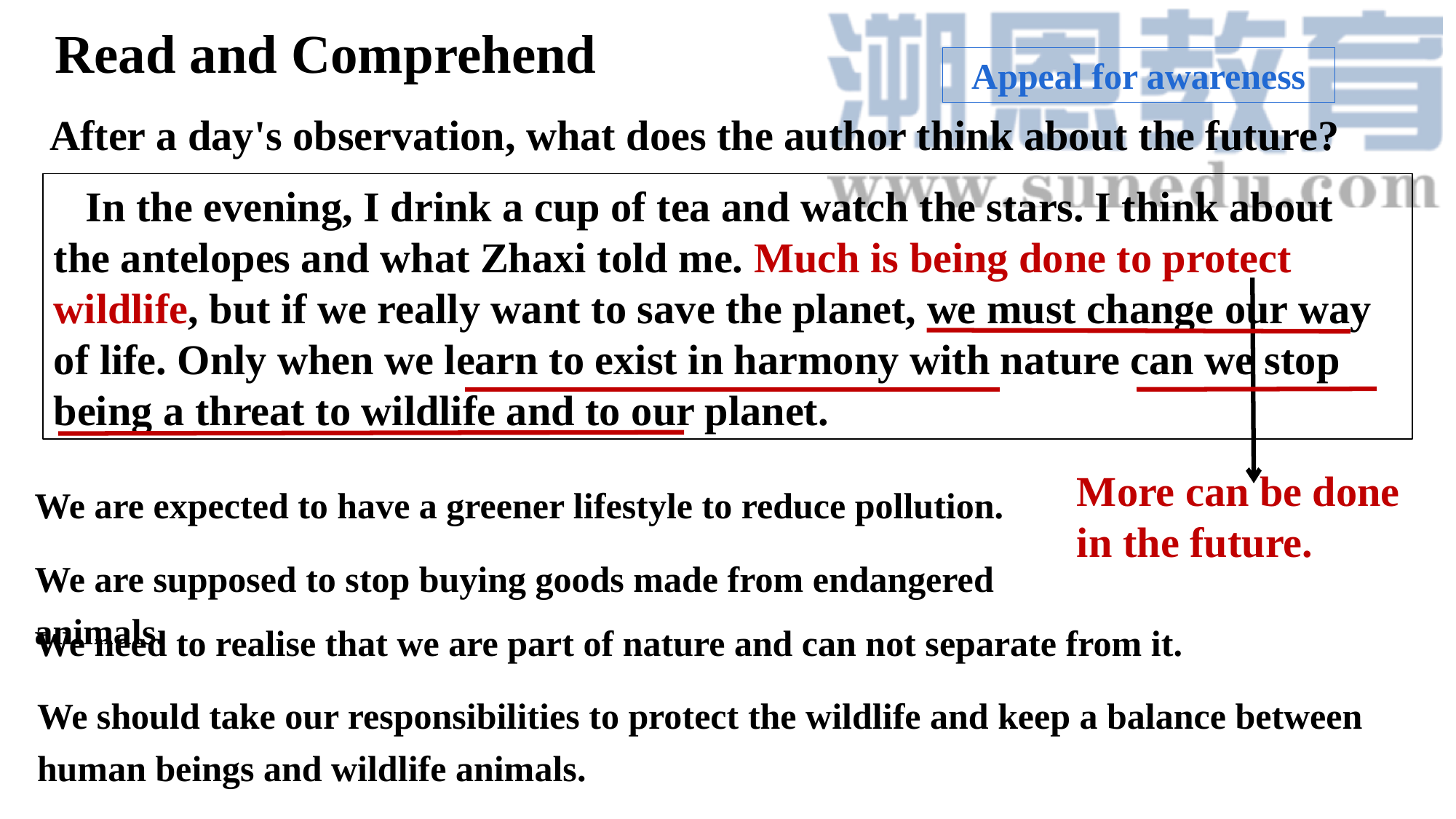

Read and Comprehend
Appeal for awareness
After a day's observation, what does the author think about the future?
In the evening, I drink a cup of tea and watch the stars. I think about the antelopes and what Zhaxi told me. Much is being done to protect wildlife, but if we really want to save the planet, we must change our way of life. Only when we learn to exist in harmony with nature can we stop being a threat to wildlife and to our planet.
More can be done in the future.
We are expected to have a greener lifestyle to reduce pollution.
We are supposed to stop buying goods made from endangered animals.
We need to realise that we are part of nature and can not separate from it.
We should take our responsibilities to protect the wildlife and keep a balance between human beings and wildlife animals.